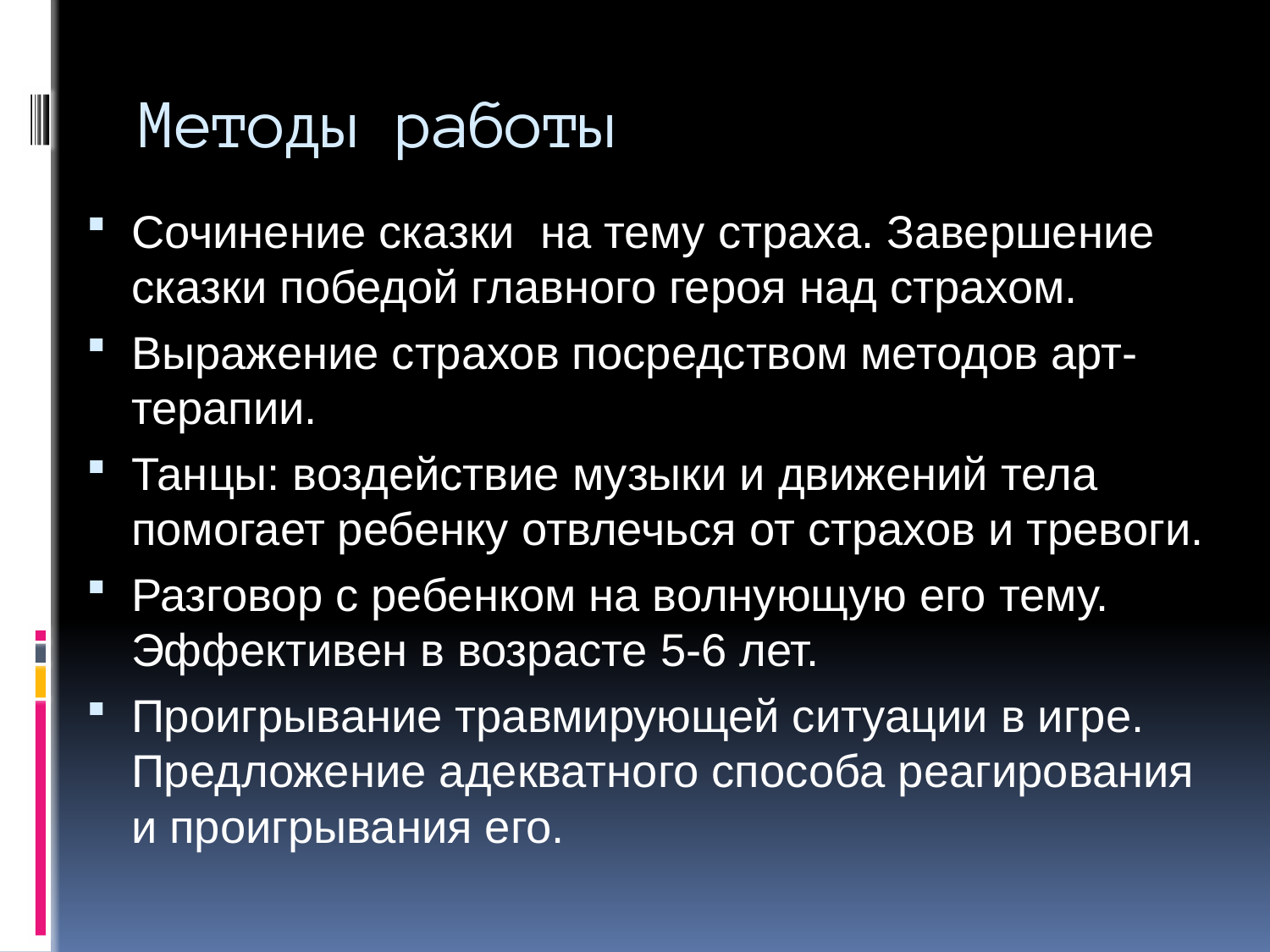

# Методы работы
Сочинение сказки  на тему страха. Завершение сказки победой главного героя над страхом.
Выражение страхов посредством методов арт-терапии.
Танцы: воздействие музыки и движений тела помогает ребенку отвлечься от страхов и тревоги.
Разговор с ребенком на волнующую его тему. Эффективен в возрасте 5-6 лет.
Проигрывание травмирующей ситуации в игре. Предложение адекватного способа реагирования и проигрывания его.